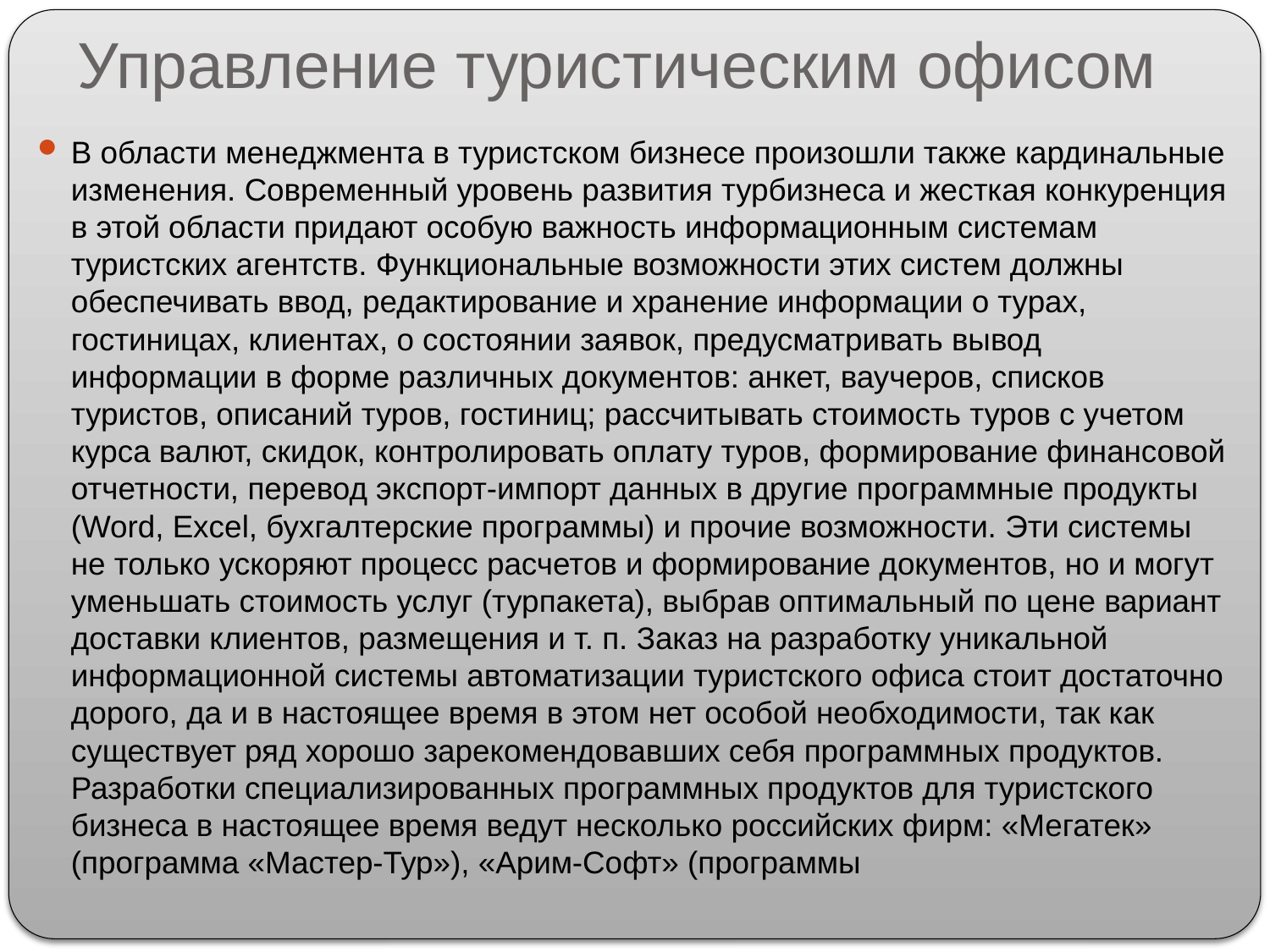

# Управление туристическим офисом
В области менеджмента в туристском бизнесе произошли также кардинальные изменения. Современный уровень развития турбизнеса и жесткая конкуренция в этой области придают особую важность информационным системам туристских агентств. Функциональные возможности этих систем должны обеспечивать ввод, редактирование и хранение информации о турах, гостиницах, клиентах, о состоянии заявок, предусматривать вывод информации в форме различных документов: анкет, ваучеров, списков туристов, описаний туров, гостиниц; рассчитывать стоимость туров с учетом курса валют, скидок, контролировать оплату туров, формирование финансовой отчетности, перевод экспорт-импорт данных в другие программные продукты (Word, Excel, бухгалтерские программы) и прочие возможности. Эти системы не только ускоряют процесс расчетов и формирование документов, но и могут уменьшать стоимость услуг (турпакета), выбрав оптимальный по цене вариант доставки клиентов, размещения и т. п. Заказ на разработку уникальной информационной системы автоматизации туристского офиса стоит достаточно дорого, да и в настоящее время в этом нет особой необходимости, так как существует ряд хорошо зарекомендовавших себя программных продуктов. Разработки специализированных программных продуктов для туристского бизнеса в настоящее время ведут несколько российских фирм: «Мегатек» (программа «Мастер-Тур»), «Арим-Софт» (программы